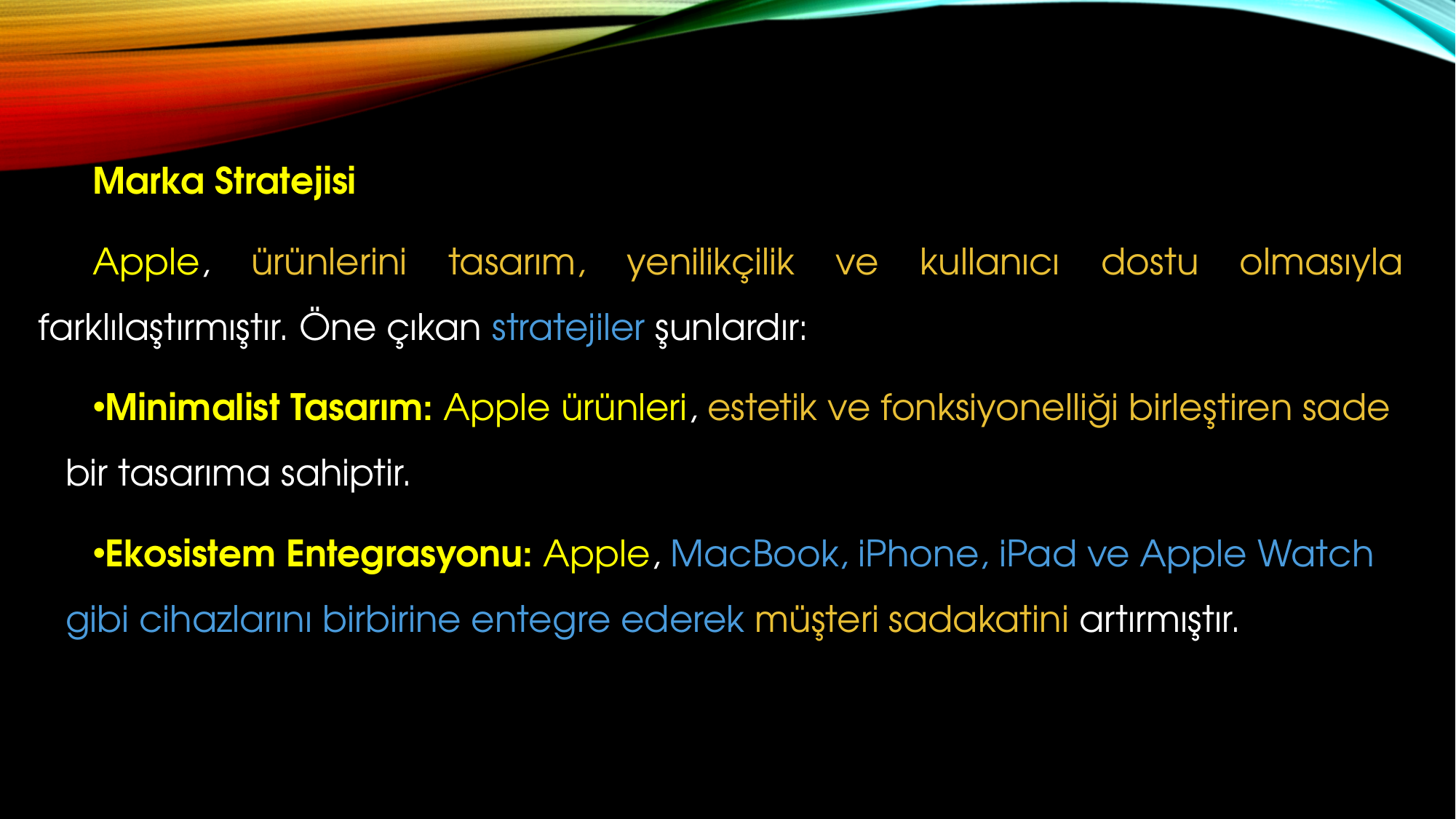

Marka Stratejisi
Apple, ürünlerini tasarım, yenilikçilik ve kullanıcı dostu olmasıyla farklılaştırmıştır. Öne çıkan stratejiler şunlardır:
Minimalist Tasarım: Apple ürünleri, estetik ve fonksiyonelliği birleştiren sade bir tasarıma sahiptir.
Ekosistem Entegrasyonu: Apple, MacBook, iPhone, iPad ve Apple Watch gibi cihazlarını birbirine entegre ederek müşteri sadakatini artırmıştır.